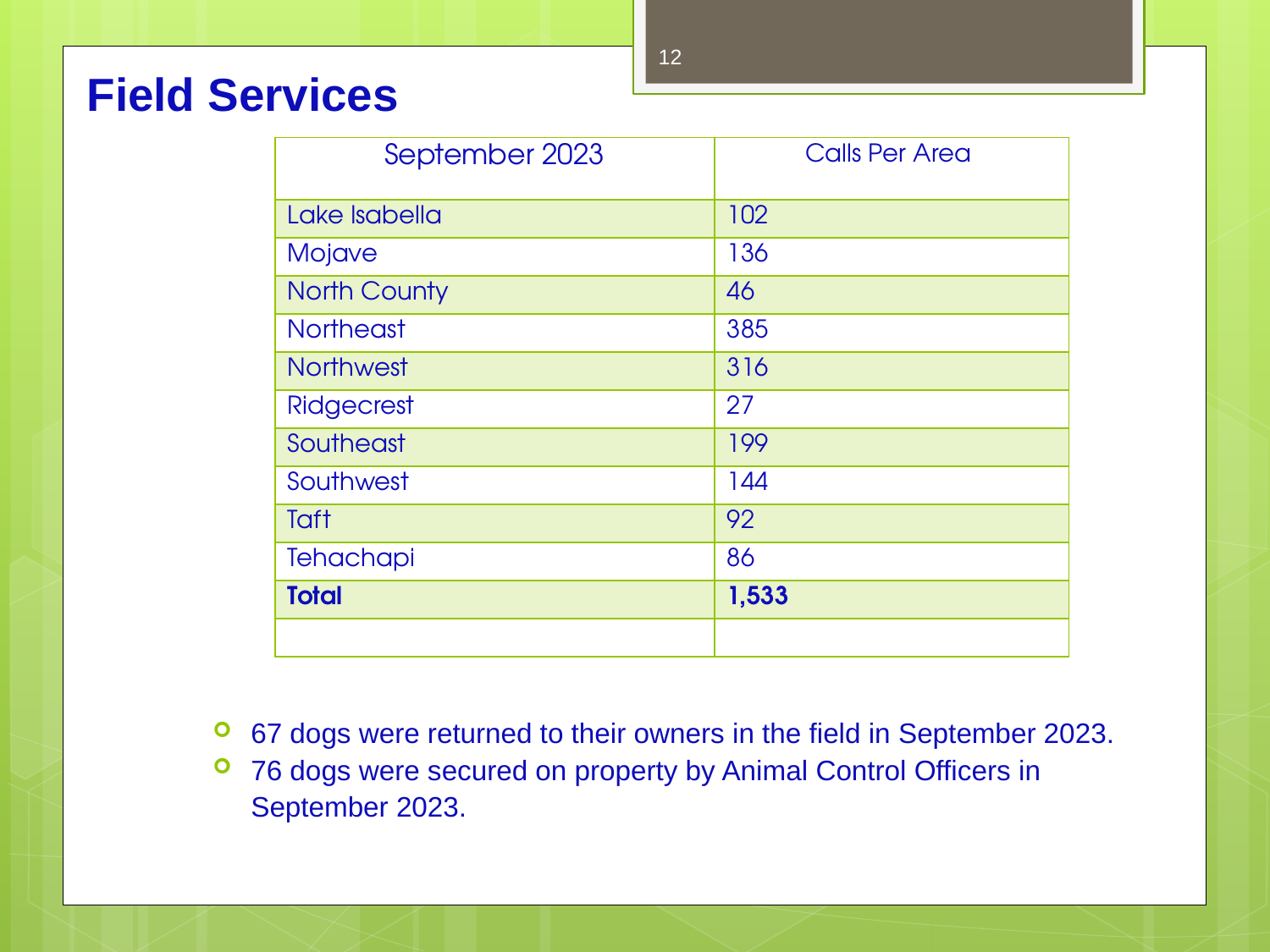

12
# Field Services
| September 2023 | Calls Per Area |
| --- | --- |
| Lake Isabella | 102 |
| Mojave | 136 |
| North County | 46 |
| Northeast | 385 |
| Northwest | 316 |
| Ridgecrest | 27 |
| Southeast | 199 |
| Southwest | 144 |
| Taft | 92 |
| Tehachapi | 86 |
| Total | 1,533 |
|  |  |
67 dogs were returned to their owners in the field in September 2023.
76 dogs were secured on property by Animal Control Officers in September 2023.